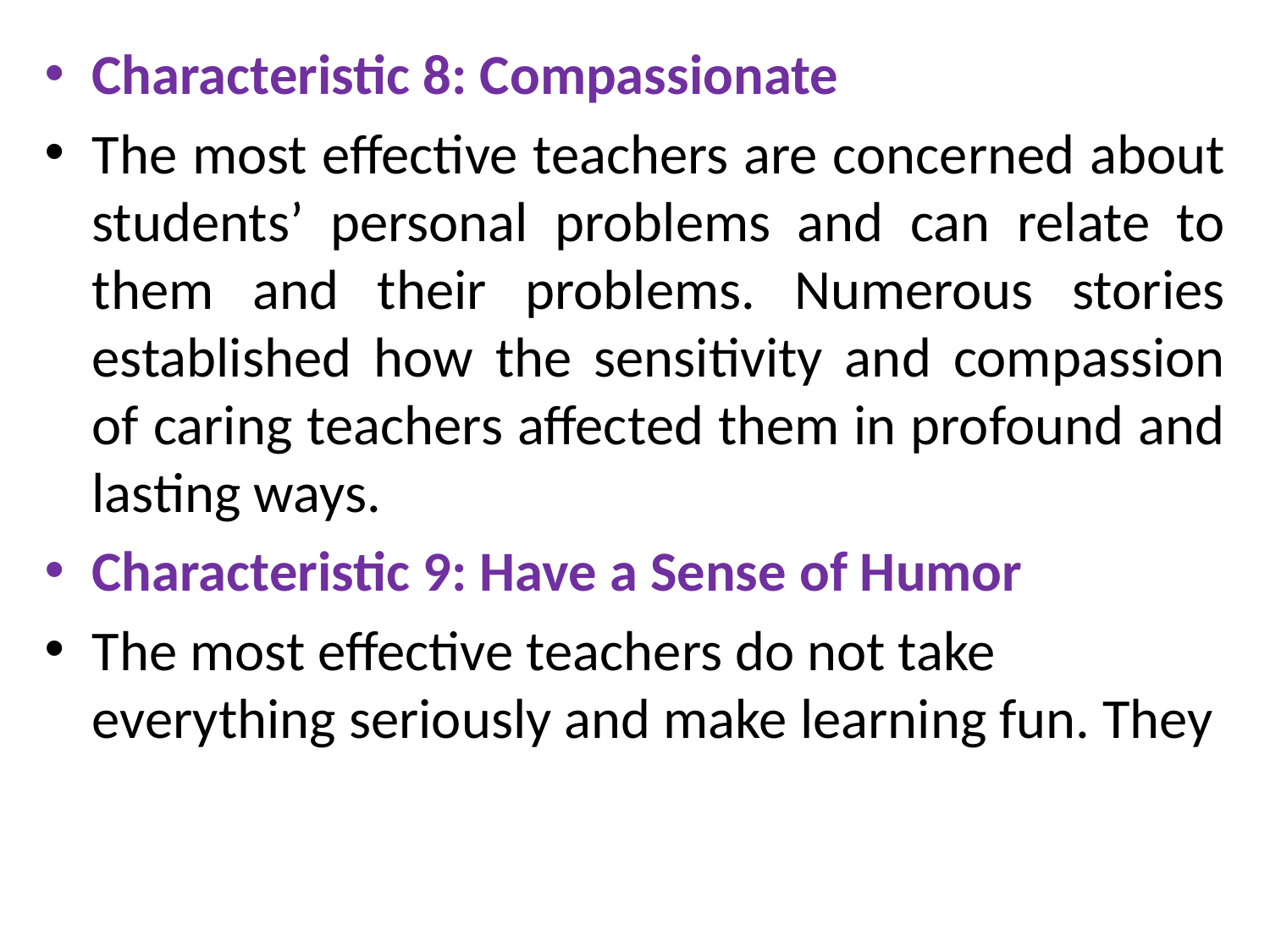

Characteristic 8: Compassionate
The most effective teachers are concerned about students’ personal problems and can relate to them and their problems. Numerous stories established how the sensitivity and compassion of caring teachers affected them in profound and lasting ways.
Characteristic 9: Have a Sense of Humor
The most effective teachers do not take everything seriously and make learning fun. They